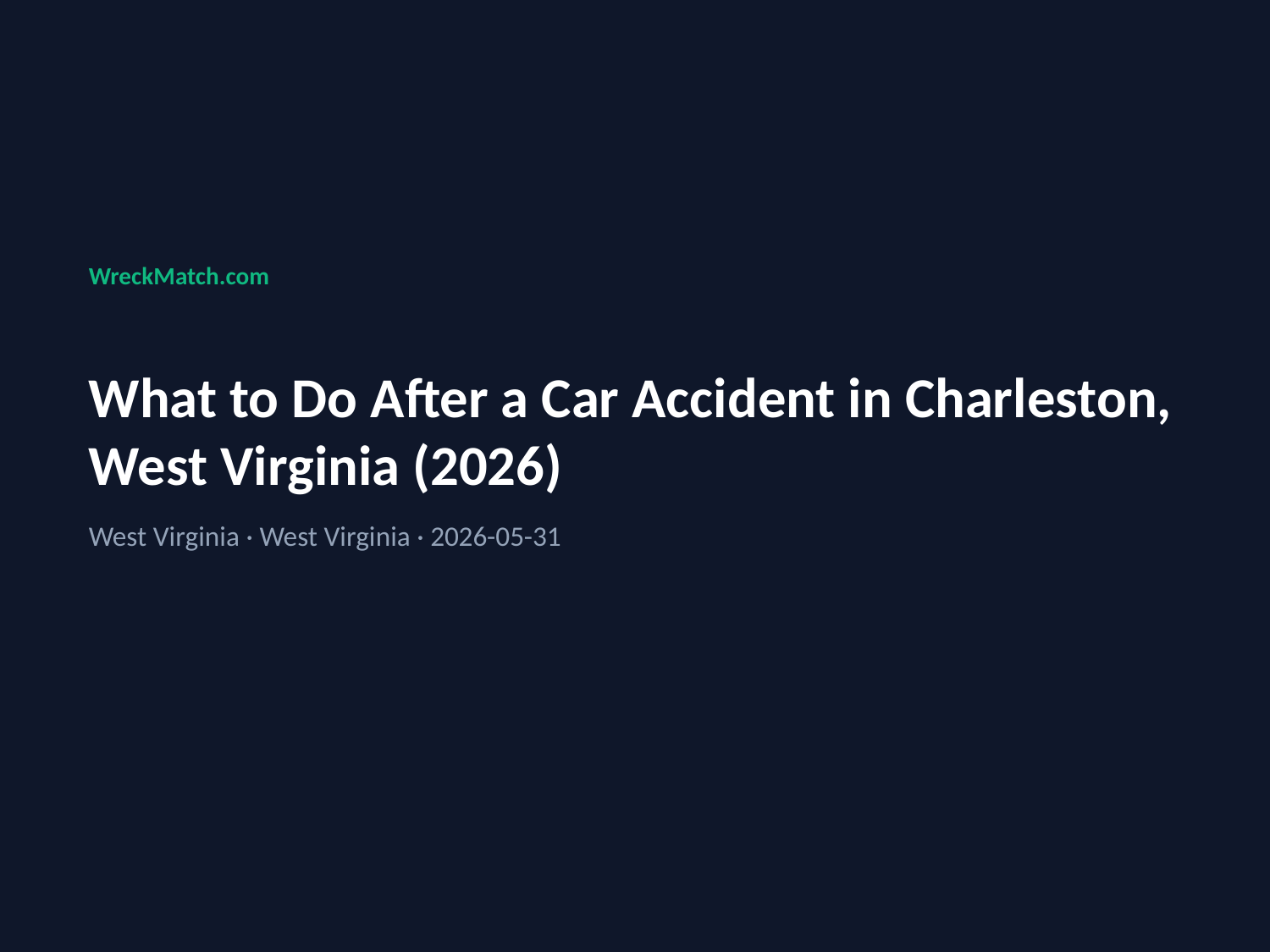

WreckMatch.com
What to Do After a Car Accident in Charleston, West Virginia (2026)
West Virginia · West Virginia · 2026-05-31